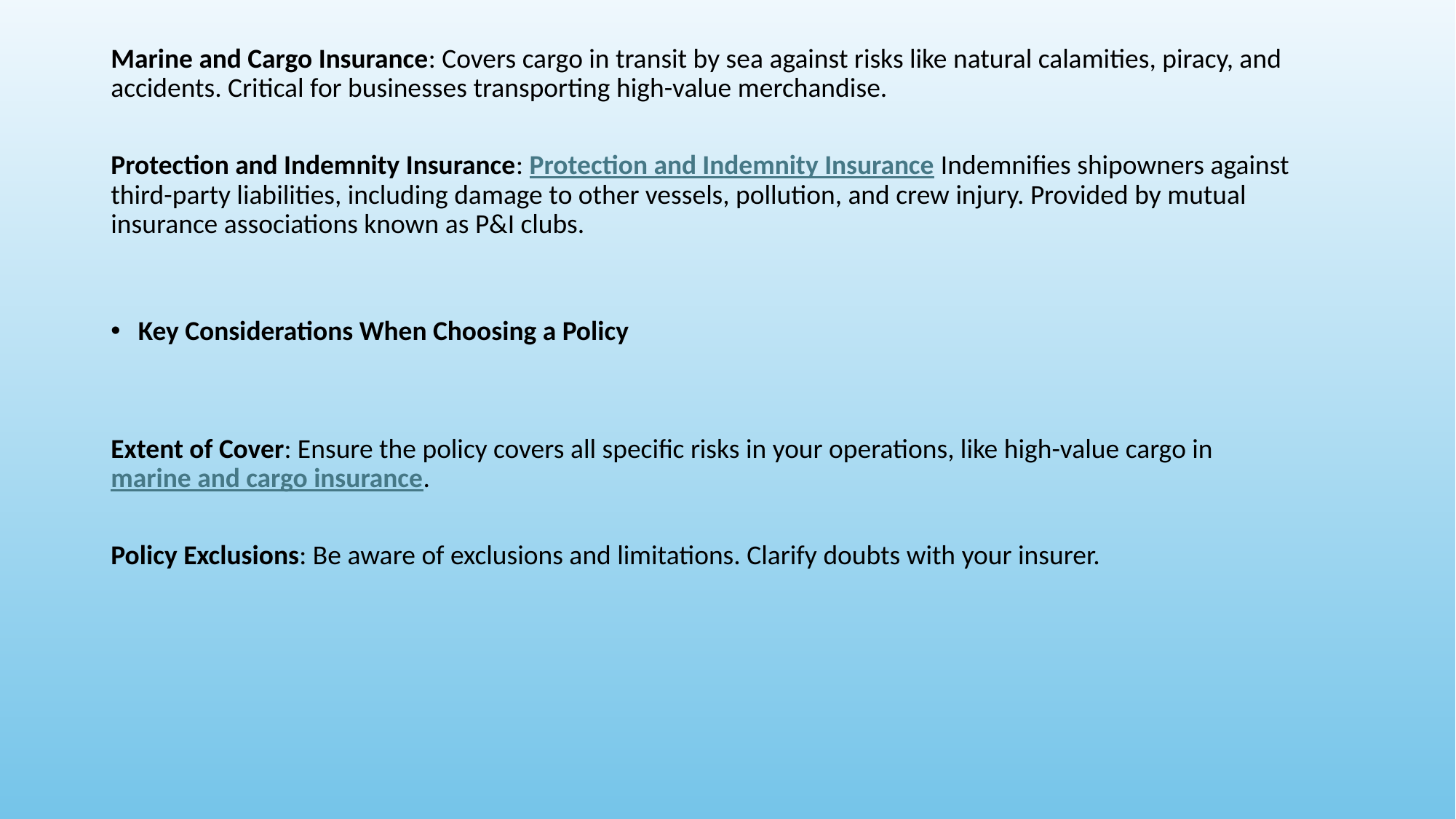

Marine and Cargo Insurance: Covers cargo in transit by sea against risks like natural calamities, piracy, and accidents. Critical for businesses transporting high-value merchandise.

Protection and Indemnity Insurance: Protection and Indemnity Insurance Indemnifies shipowners against third-party liabilities, including damage to other vessels, pollution, and crew injury. Provided by mutual insurance associations known as P&I clubs.

Key Considerations When Choosing a Policy

Extent of Cover: Ensure the policy covers all specific risks in your operations, like high-value cargo in marine and cargo insurance.

Policy Exclusions: Be aware of exclusions and limitations. Clarify doubts with your insurer.